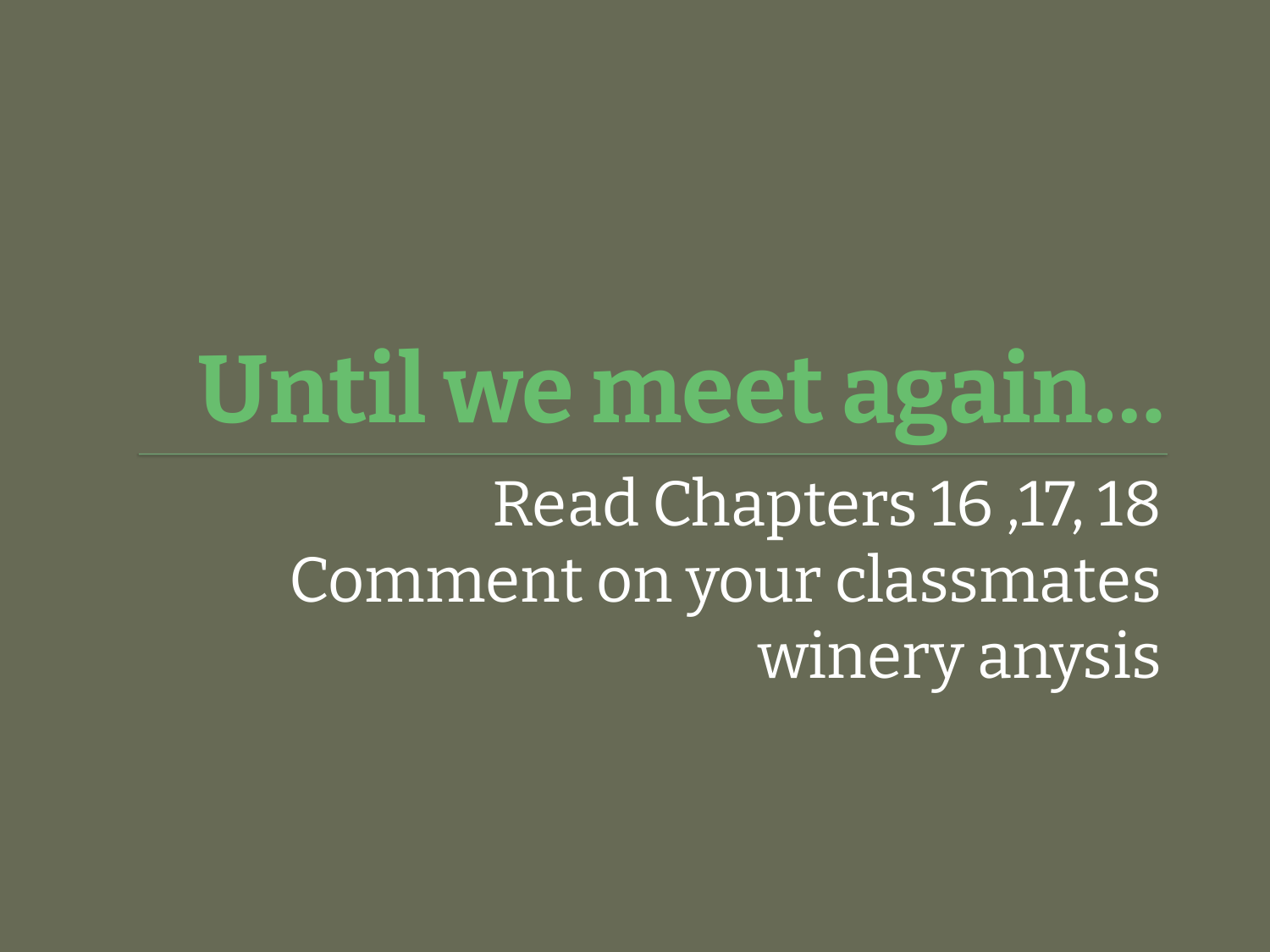

# Until we meet again…
Read Chapters 16 ,17, 18
Comment on your classmates winery anysis